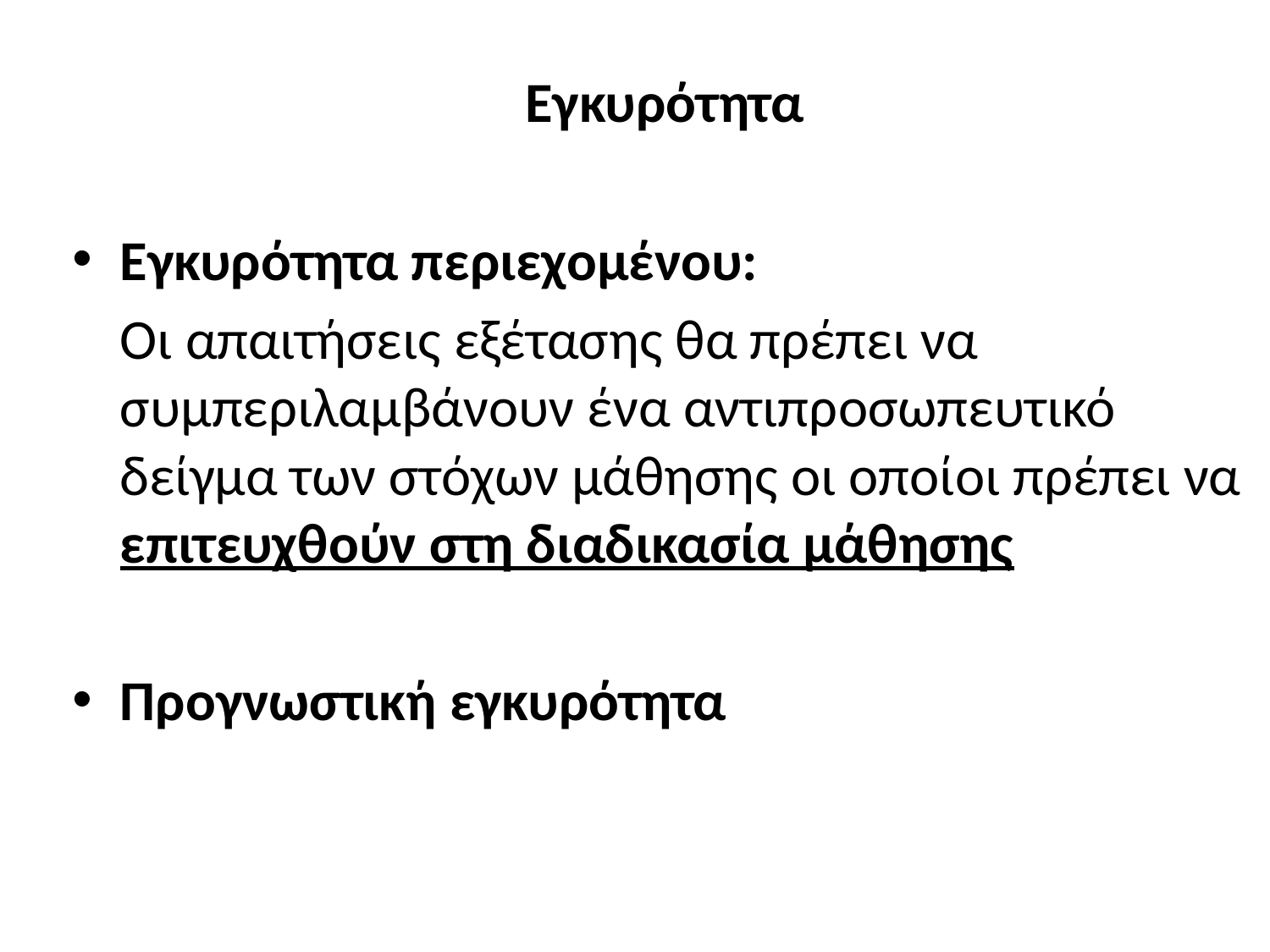

Εγκυρότητα

Εγκυρότητα περιεχομένου:
	Οι απαιτήσεις εξέτασης θα πρέπει να συμπεριλαμβάνουν ένα αντιπροσωπευτικό δείγμα των στόχων μάθησης οι οποίοι πρέπει να επιτευχθούν στη διαδικασία μάθησης

Προγνωστική εγκυρότητα